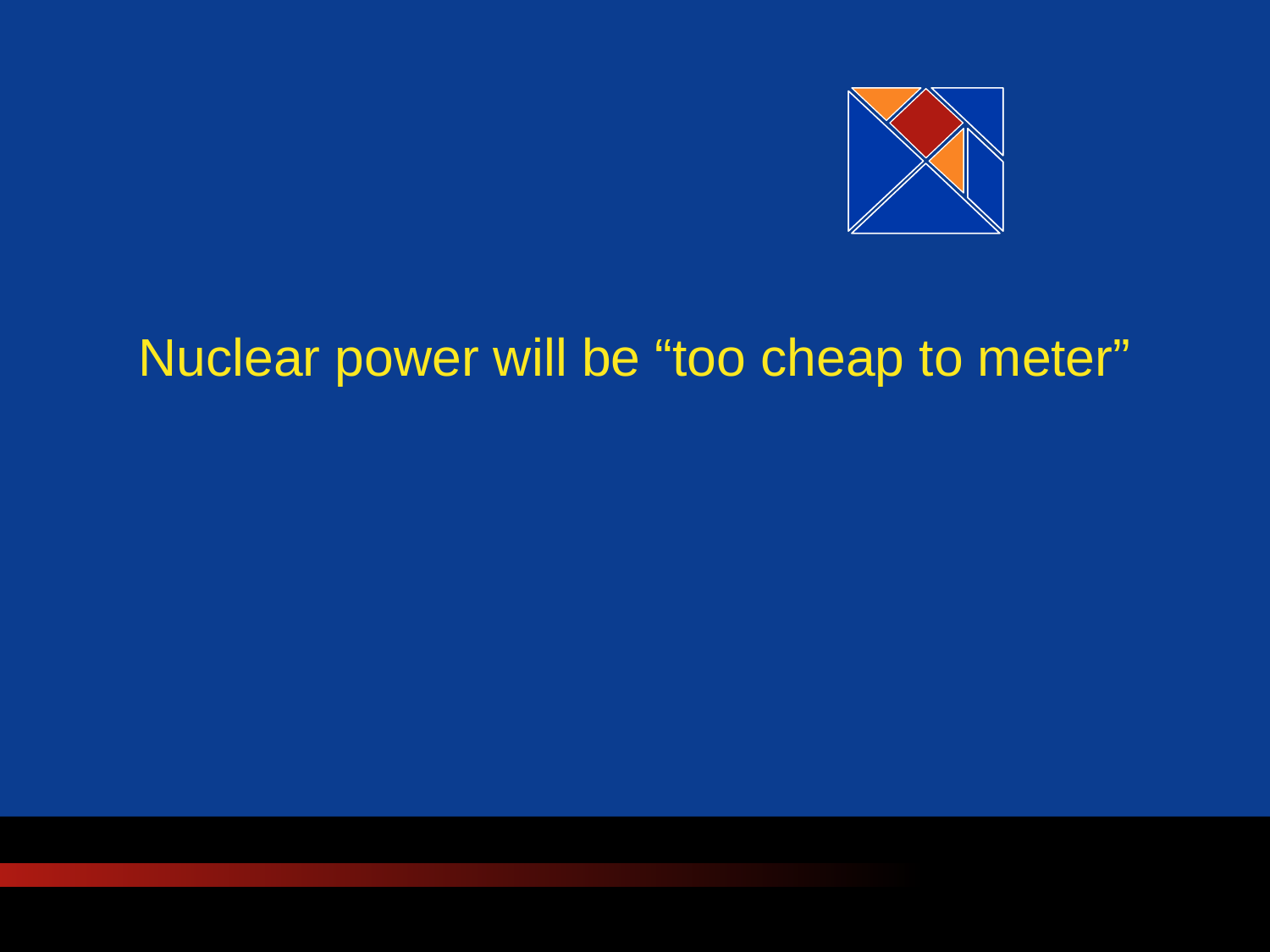

# Nuclear power will be “too cheap to meter”